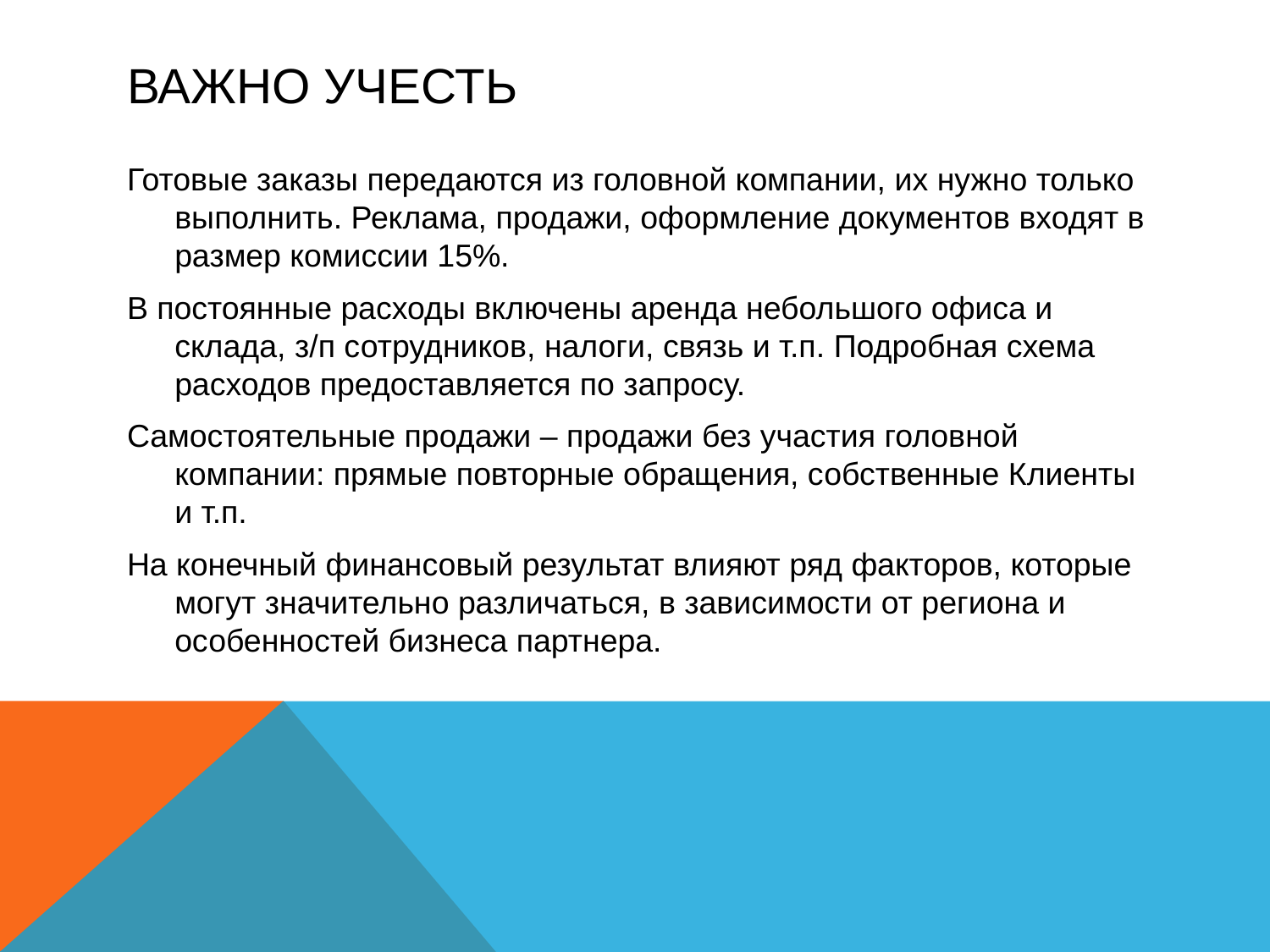

# Важно учесть
Готовые заказы передаются из головной компании, их нужно только выполнить. Реклама, продажи, оформление документов входят в размер комиссии 15%.
В постоянные расходы включены аренда небольшого офиса и склада, з/п сотрудников, налоги, связь и т.п. Подробная схема расходов предоставляется по запросу.
Самостоятельные продажи – продажи без участия головной компании: прямые повторные обращения, собственные Клиенты и т.п.
На конечный финансовый результат влияют ряд факторов, которые могут значительно различаться, в зависимости от региона и особенностей бизнеса партнера.